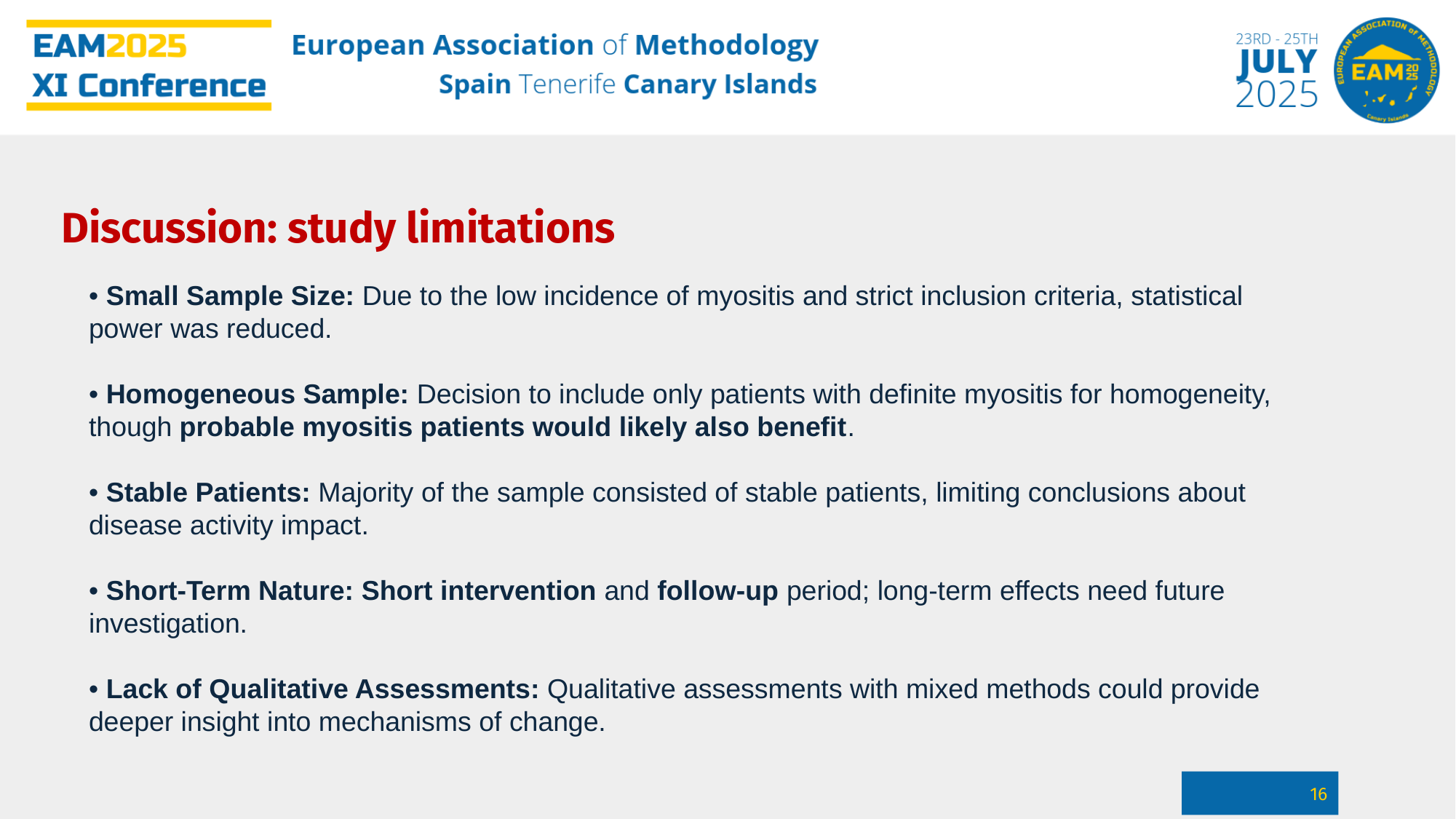

Discussion: study limitations
• Small Sample Size: Due to the low incidence of myositis and strict inclusion criteria, statistical power was reduced.

• Homogeneous Sample: Decision to include only patients with definite myositis for homogeneity, though probable myositis patients would likely also benefit.

• Stable Patients: Majority of the sample consisted of stable patients, limiting conclusions about disease activity impact.

• Short-Term Nature: Short intervention and follow-up period; long-term effects need future investigation.

• Lack of Qualitative Assessments: Qualitative assessments with mixed methods could provide deeper insight into mechanisms of change.

16